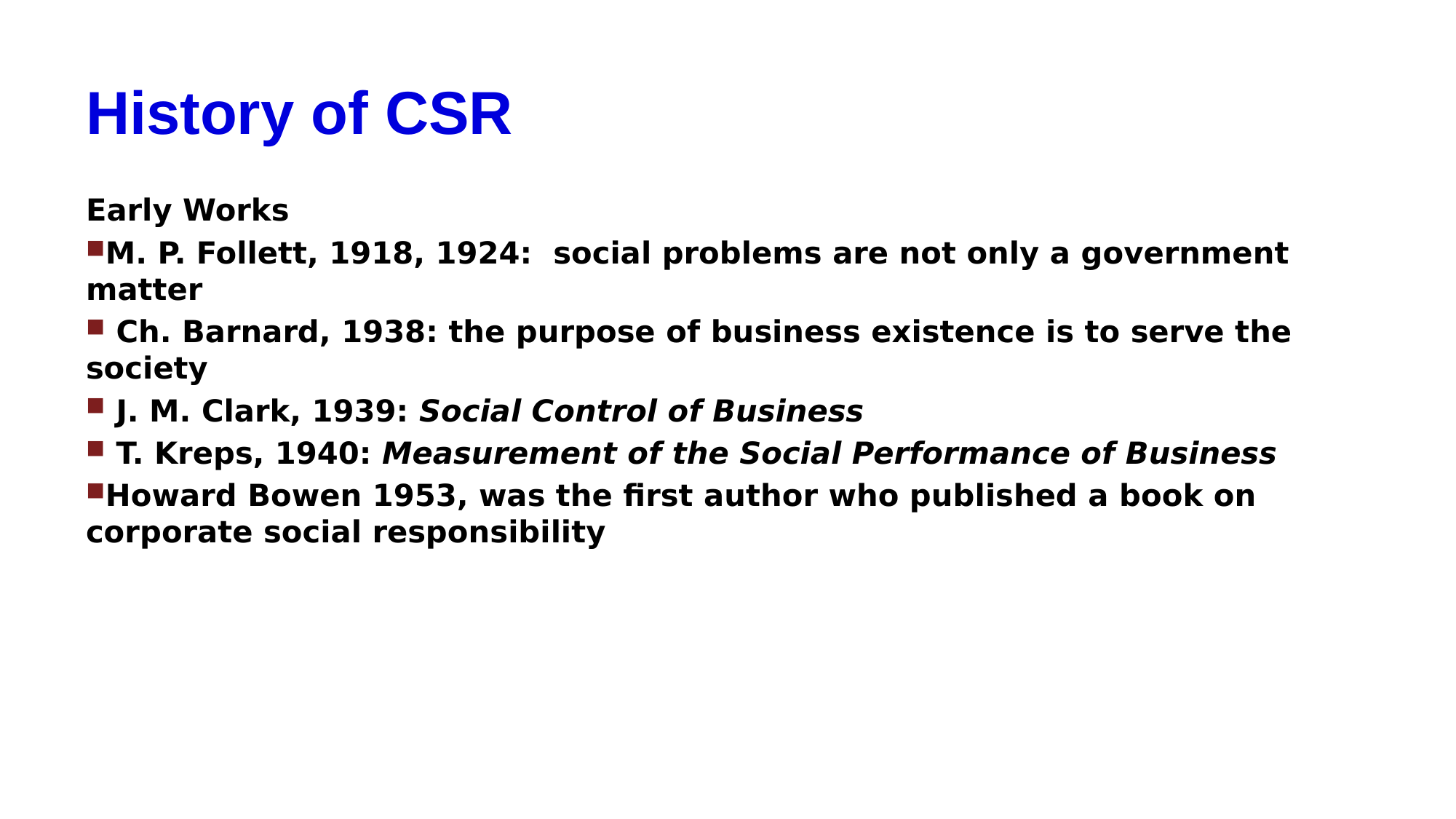

# History of CSR
Early Works
M. P. Follett, 1918, 1924:  social problems are not only a government matter
 Ch. Barnard, 1938: the purpose of business existence is to serve the society
 J. M. Clark, 1939: Social Control of Business
 T. Kreps, 1940: Measurement of the Social Performance of Business
Howard Bowen 1953, was the first author who published a book on corporate social responsibility